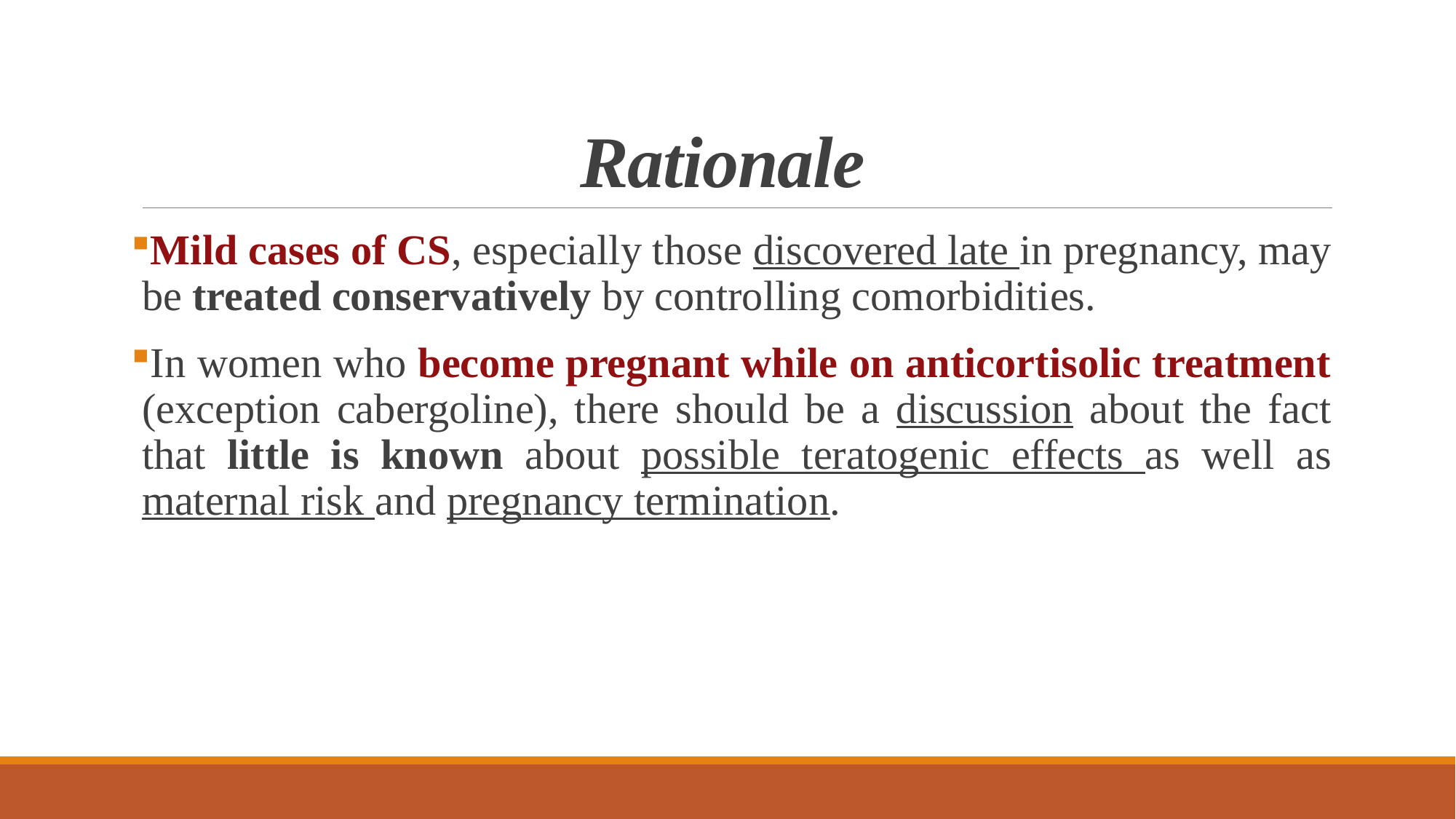

# Rationale
Mild cases of CS, especially those discovered late in pregnancy, may be treated conservatively by controlling comorbidities.
In women who become pregnant while on anticortisolic treatment (exception cabergoline), there should be a discussion about the fact that little is known about possible teratogenic effects as well as maternal risk and pregnancy termination.